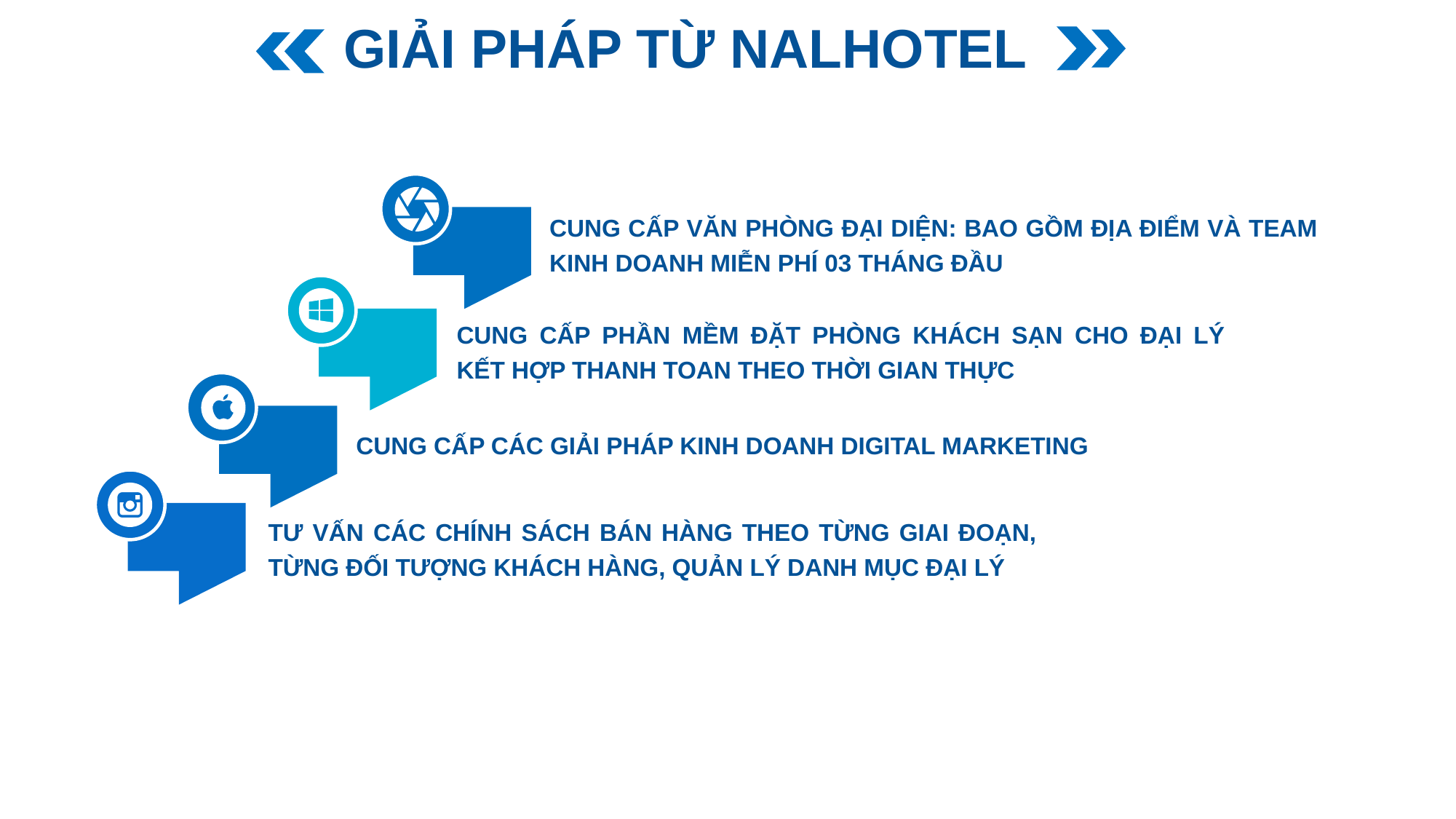

GIẢI PHÁP TỪ NALHOTEL

CUNG CẤP VĂN PHÒNG ĐẠI DIỆN: BAO GỒM ĐỊA ĐIỂM VÀ TEAM KINH DOANH MIỄN PHÍ 03 THÁNG ĐẦU
CUNG CẤP PHẦN MỀM ĐẶT PHÒNG KHÁCH SẠN CHO ĐẠI LÝ KẾT HỢP THANH TOAN THEO THỜI GIAN THỰC
CUNG CẤP CÁC GIẢI PHÁP KINH DOANH DIGITAL MARKETING
TƯ VẤN CÁC CHÍNH SÁCH BÁN HÀNG THEO TỪNG GIAI ĐOẠN, TỪNG ĐỐI TƯỢNG KHÁCH HÀNG, QUẢN LÝ DANH MỤC ĐẠI LÝ